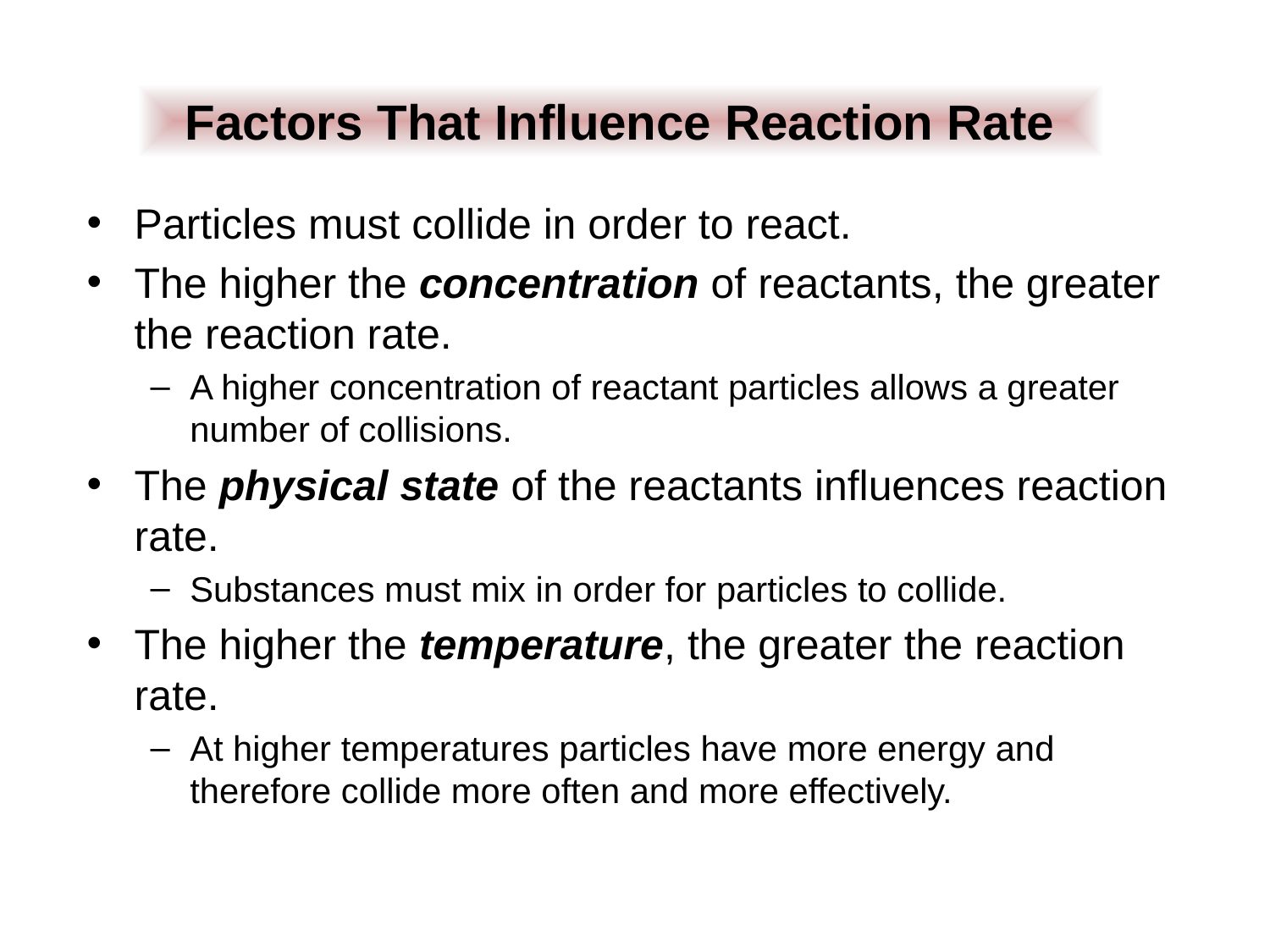

Factors That Influence Reaction Rate
Particles must collide in order to react.
The higher the concentration of reactants, the greater the reaction rate.
A higher concentration of reactant particles allows a greater number of collisions.
The physical state of the reactants influences reaction rate.
Substances must mix in order for particles to collide.
The higher the temperature, the greater the reaction rate.
At higher temperatures particles have more energy and therefore collide more often and more effectively.